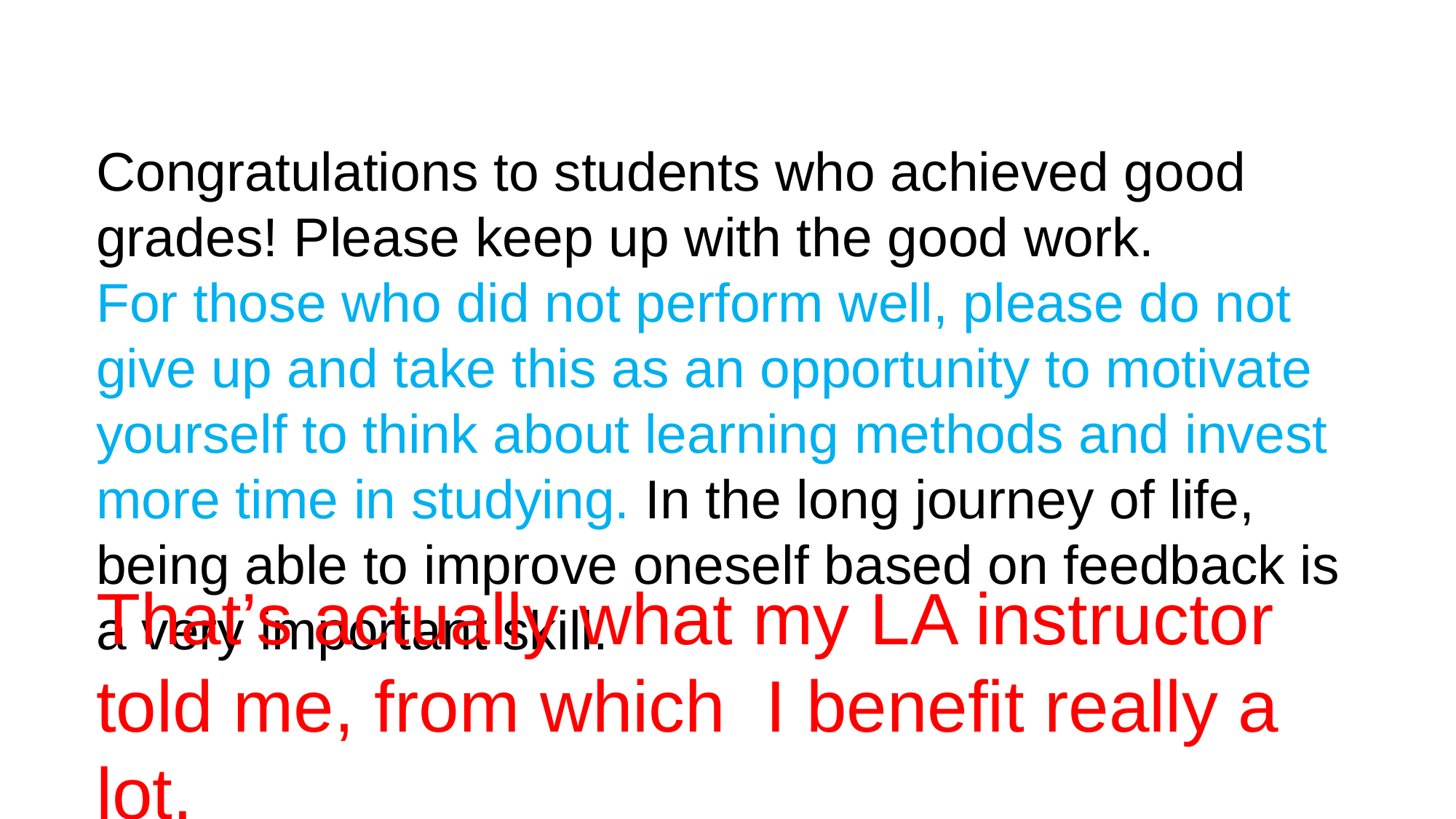

#
Congratulations to students who achieved good grades! Please keep up with the good work.
For those who did not perform well, please do not give up and take this as an opportunity to motivate yourself to think about learning methods and invest more time in studying. In the long journey of life, being able to improve oneself based on feedback is a very important skill.
That’s actually what my LA instructor told me, from which  I benefit really a lot.